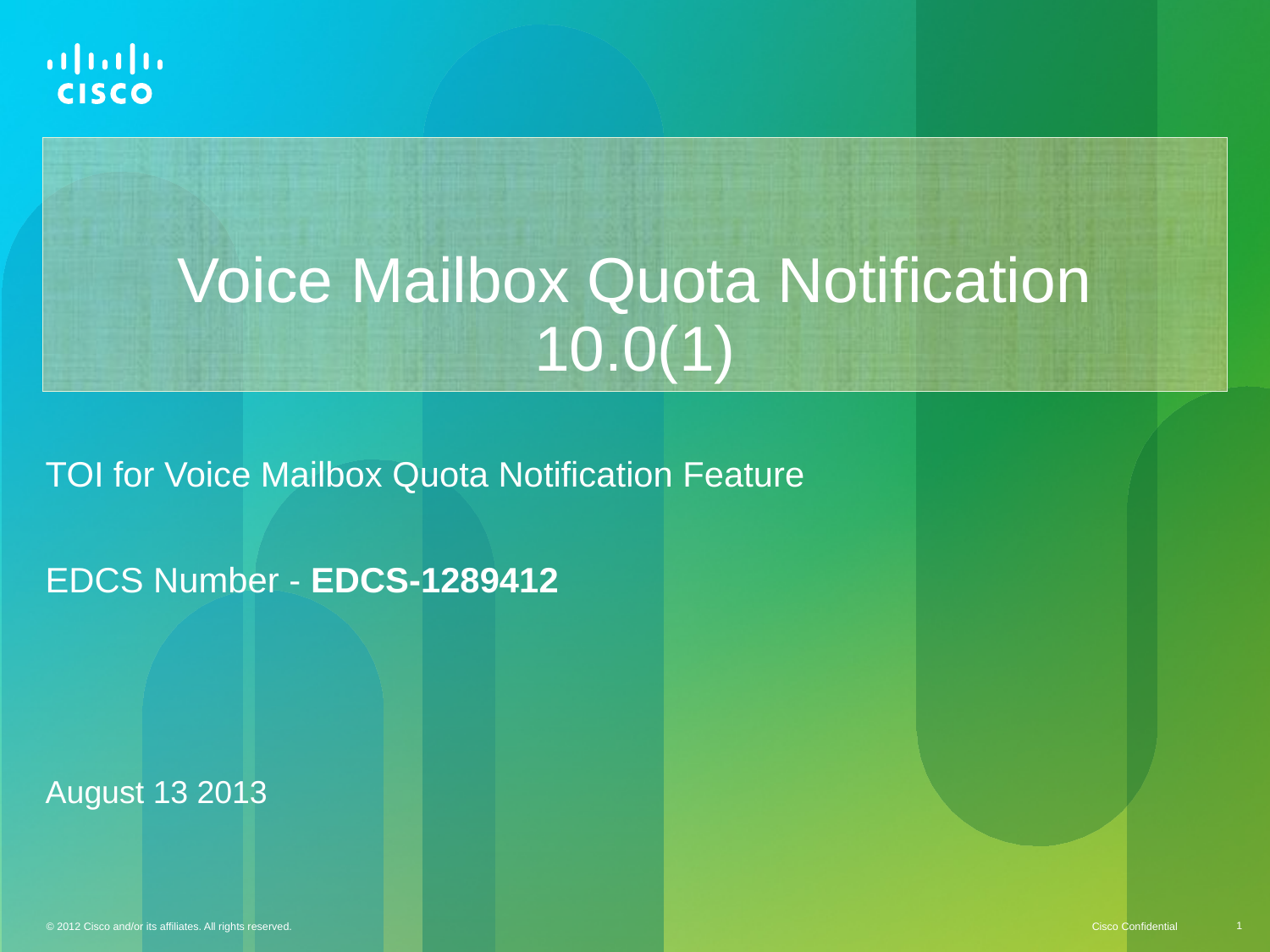

# Voice Mailbox Quota Notification 10.0(1)

TOI for Voice Mailbox Quota Notification Feature
EDCS Number - EDCS-1289412

August 13 2013